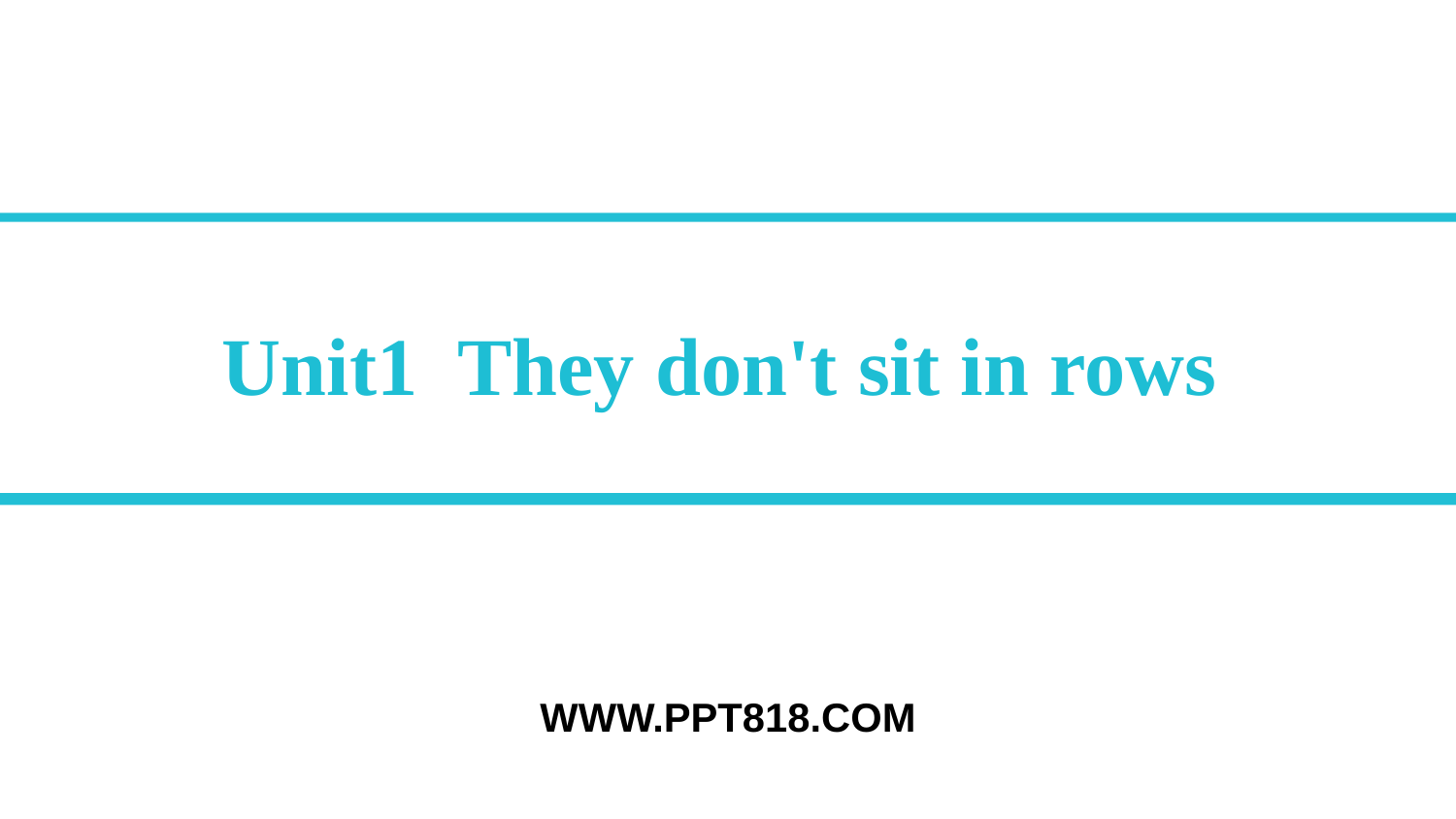

Unit1  They don't sit in rows
WWW.PPT818.COM